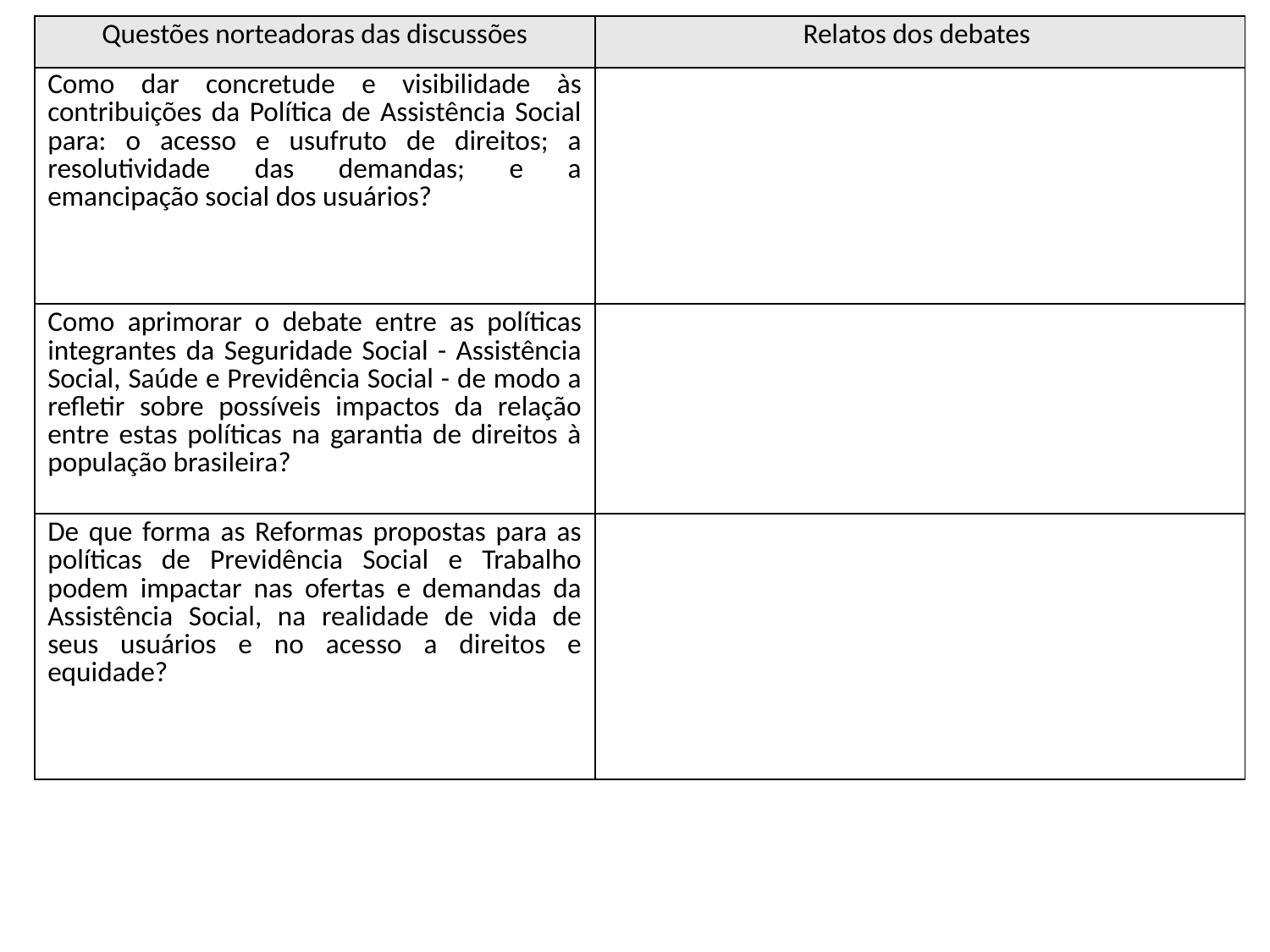

| Questões norteadoras das discussões | Relatos dos debates |
| --- | --- |
| Como dar concretude e visibilidade às contribuições da Política de Assistência Social para: o acesso e usufruto de direitos; a resolutividade das demandas; e a emancipação social dos usuários? |  |
| --- | --- |
| Como aprimorar o debate entre as políticas integrantes da Seguridade Social - Assistência Social, Saúde e Previdência Social - de modo a refletir sobre possíveis impactos da relação entre estas políticas na garantia de direitos à população brasileira? |  |
| De que forma as Reformas propostas para as políticas de Previdência Social e Trabalho podem impactar nas ofertas e demandas da Assistência Social, na realidade de vida de seus usuários e no acesso a direitos e equidade? |  |